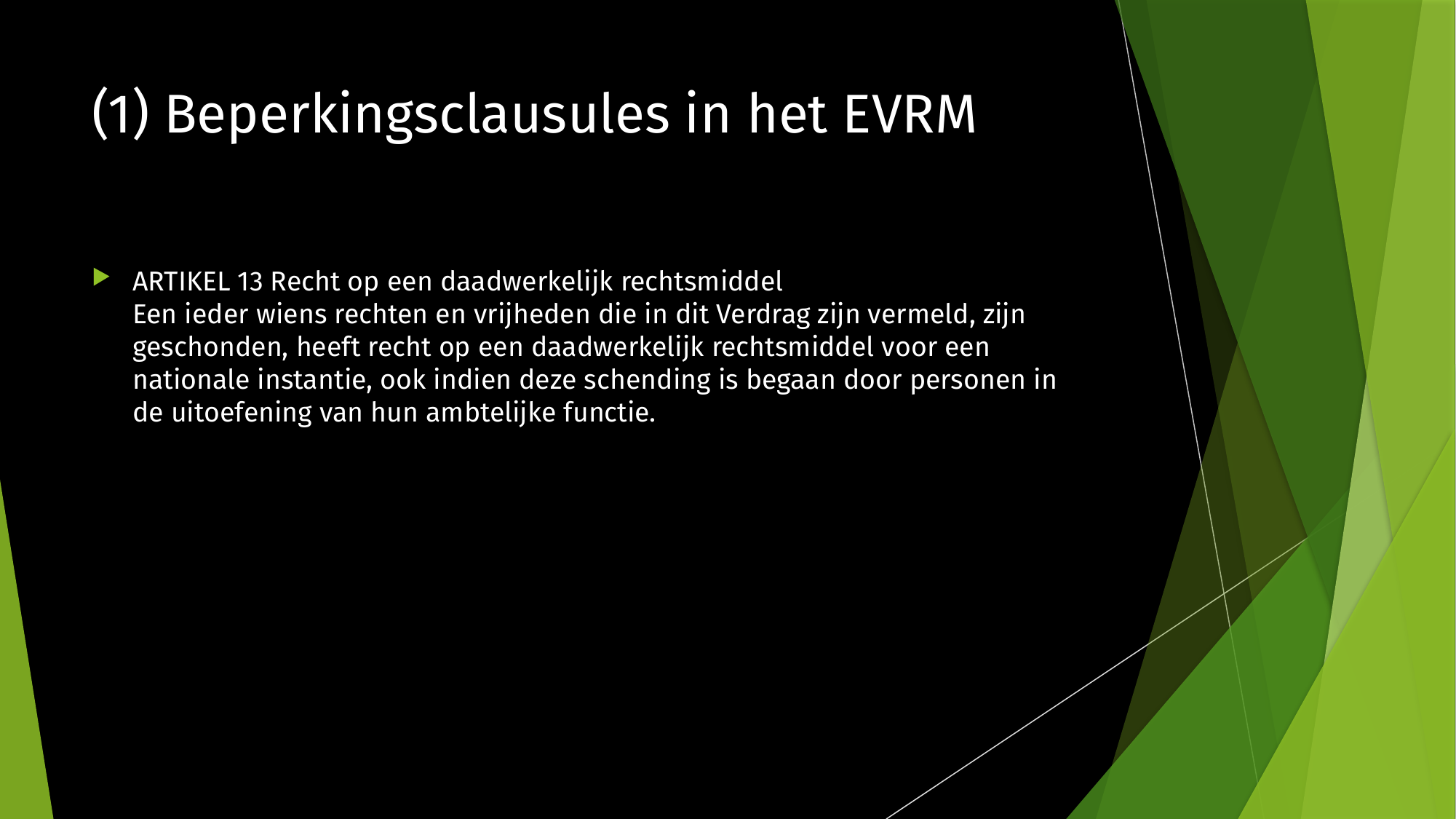

# (1) Beperkingsclausules in het EVRM
ARTIKEL 13 Recht op een daadwerkelijk rechtsmiddel
Een ieder wiens rechten en vrijheden die in dit Verdrag zijn vermeld, zijn geschonden, heeft recht op een daadwerkelijk rechtsmiddel voor een nationale instantie, ook indien deze schending is begaan door personen in de uitoefening van hun ambtelijke functie.